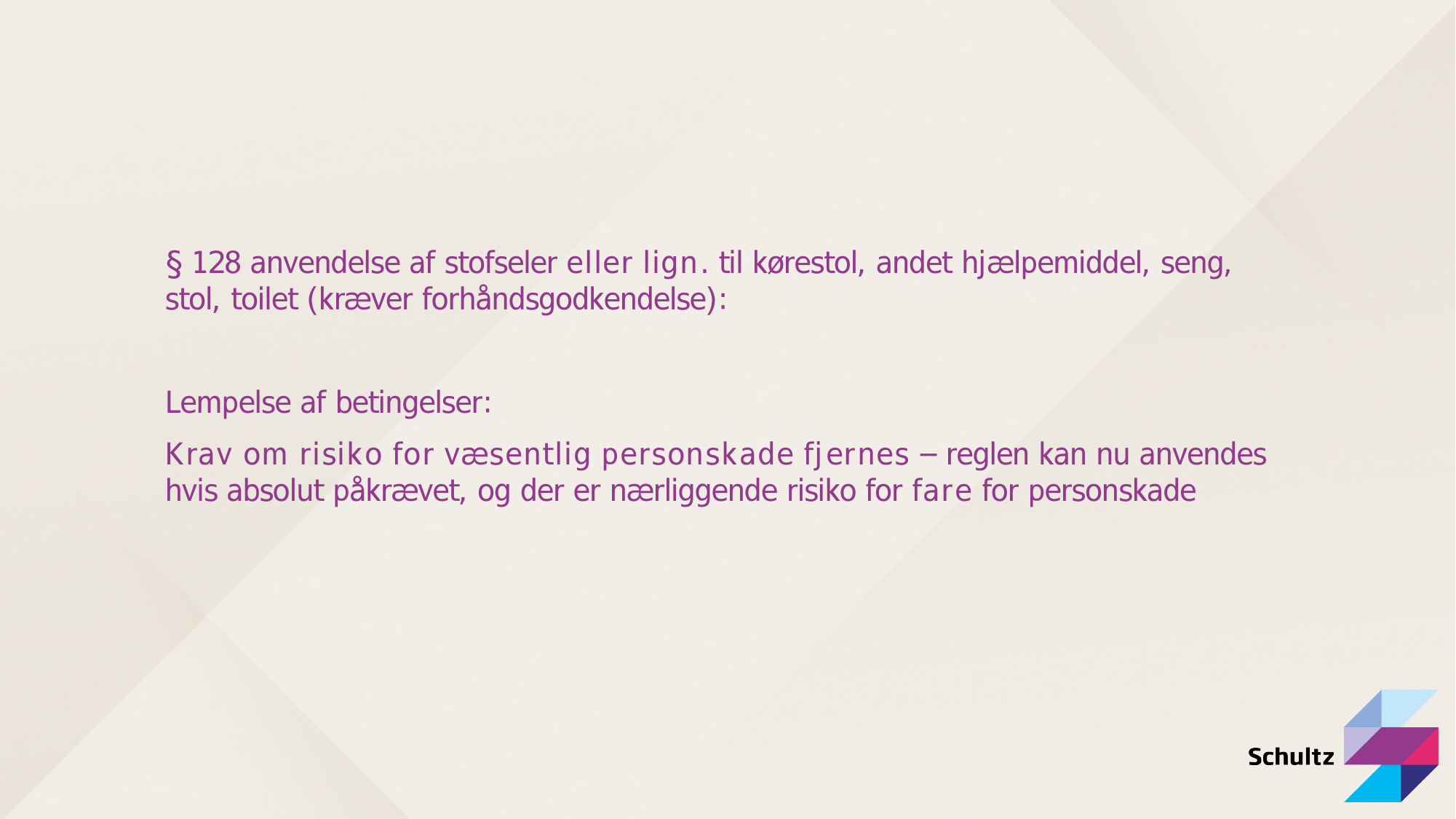

§ 128 anvendelse af stofseler eller lign. til kørestol, andet hjælpemiddel, seng, stol, toilet (kræver forhåndsgodkendelse):

Lempelse af betingelser:
Krav om risiko for væsentlig personskade fjernes – reglen kan nu anvendes hvis absolut påkrævet, og der er nærliggende risiko for fare for personskade